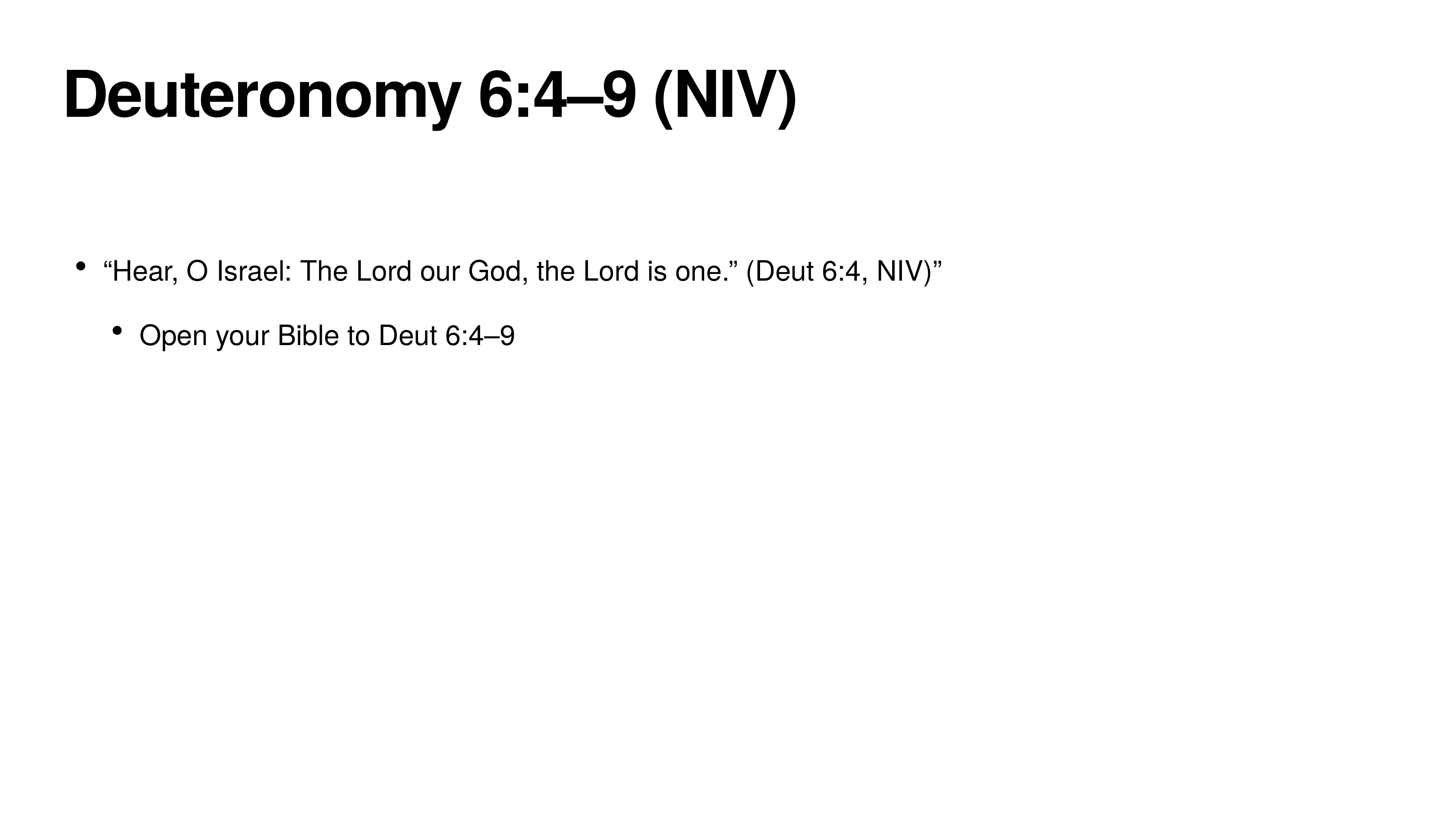

# Deuteronomy 6:4–9 (NIV)
“Hear, O Israel: The Lord our God, the Lord is one.” (Deut 6:4, NIV)”
Open your Bible to Deut 6:4–9